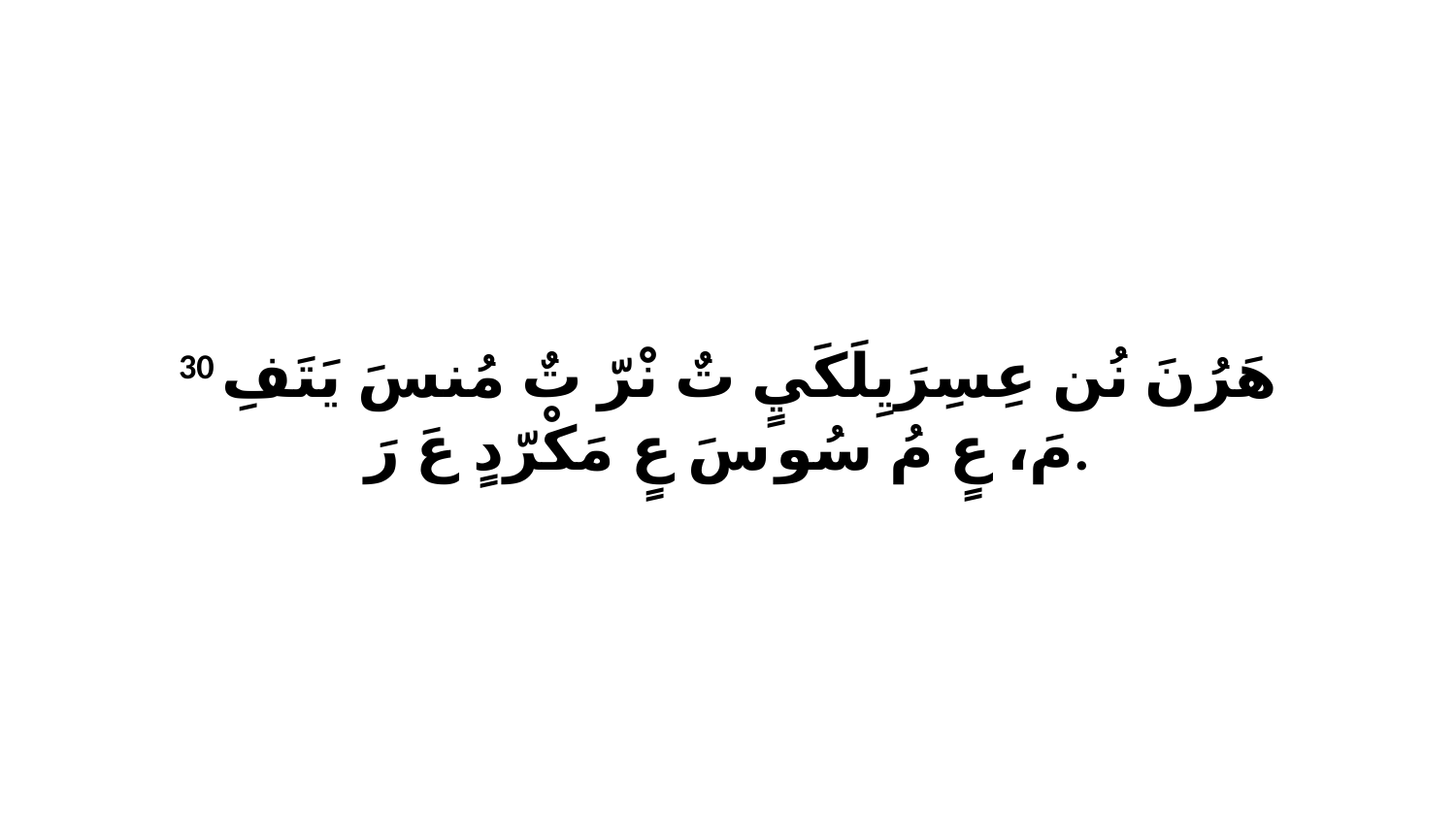

30 هَرُنَ نُن عِسِرَيِلَكَيٍ تٌ نْرّ تٌ مُنسَ يَتَفِ مَ، عٍ مُ سُو سَ عٍ مَكْرّدٍ عَ رَ.